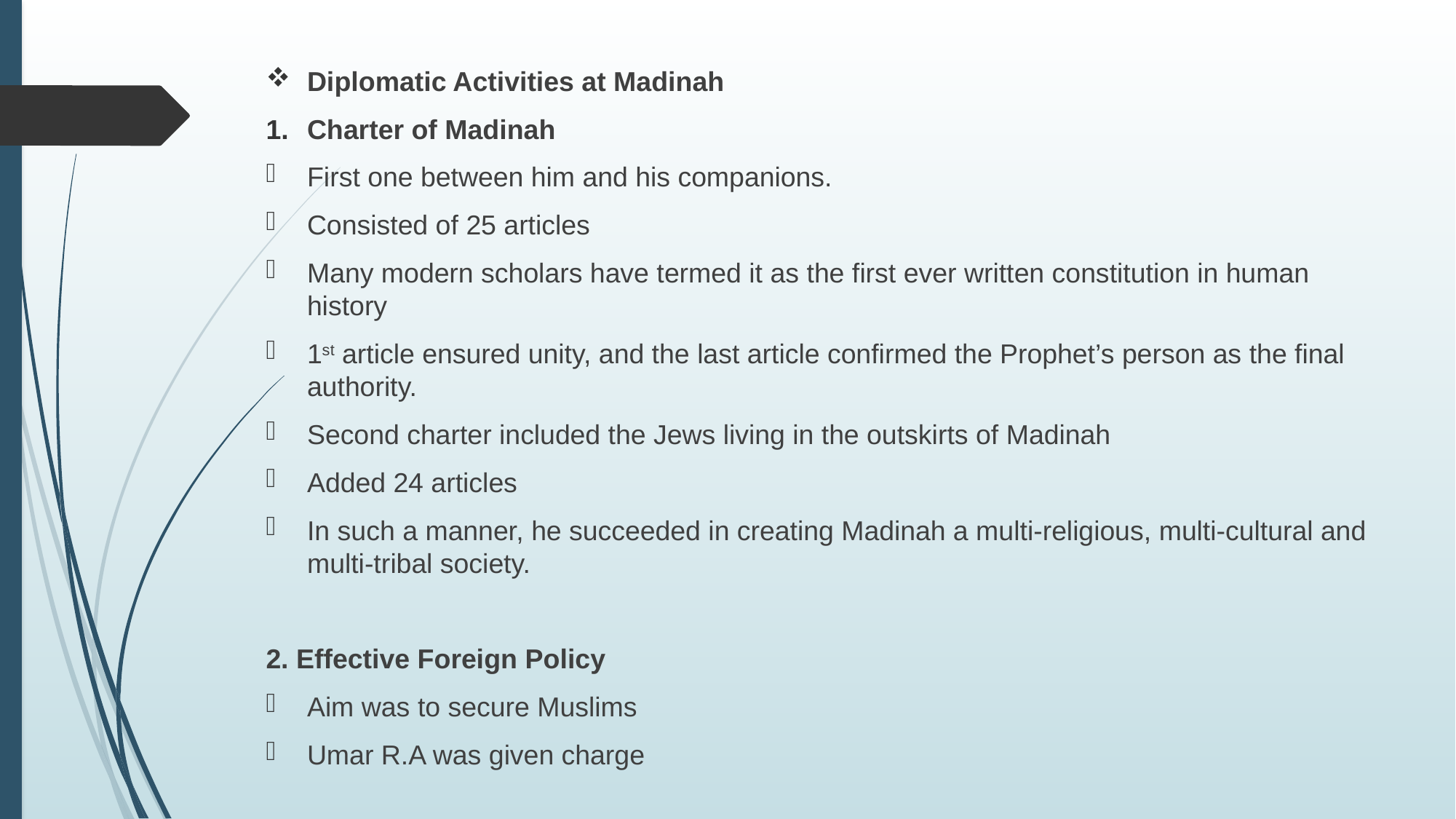

Diplomatic Activities at Madinah
Charter of Madinah
First one between him and his companions.
Consisted of 25 articles
Many modern scholars have termed it as the first ever written constitution in human history
1st article ensured unity, and the last article confirmed the Prophet’s person as the final authority.
Second charter included the Jews living in the outskirts of Madinah
Added 24 articles
In such a manner, he succeeded in creating Madinah a multi-religious, multi-cultural and multi-tribal society.

2. Effective Foreign Policy
Aim was to secure Muslims
Umar R.A was given charge